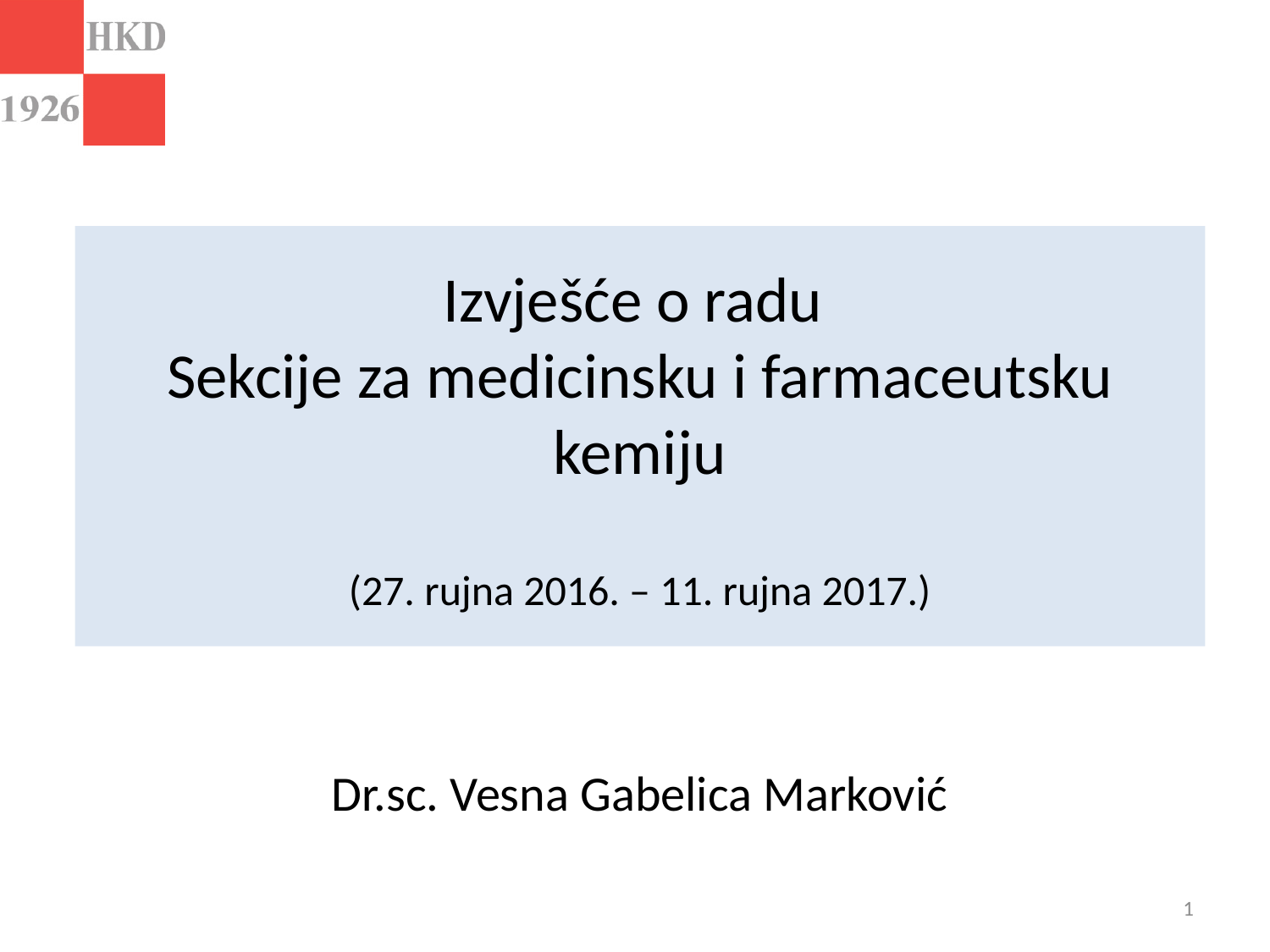

# Izvješće o radu Sekcije za medicinsku i farmaceutsku kemiju (27. rujna 2016. – 11. rujna 2017.)
Dr.sc. Vesna Gabelica Marković
1